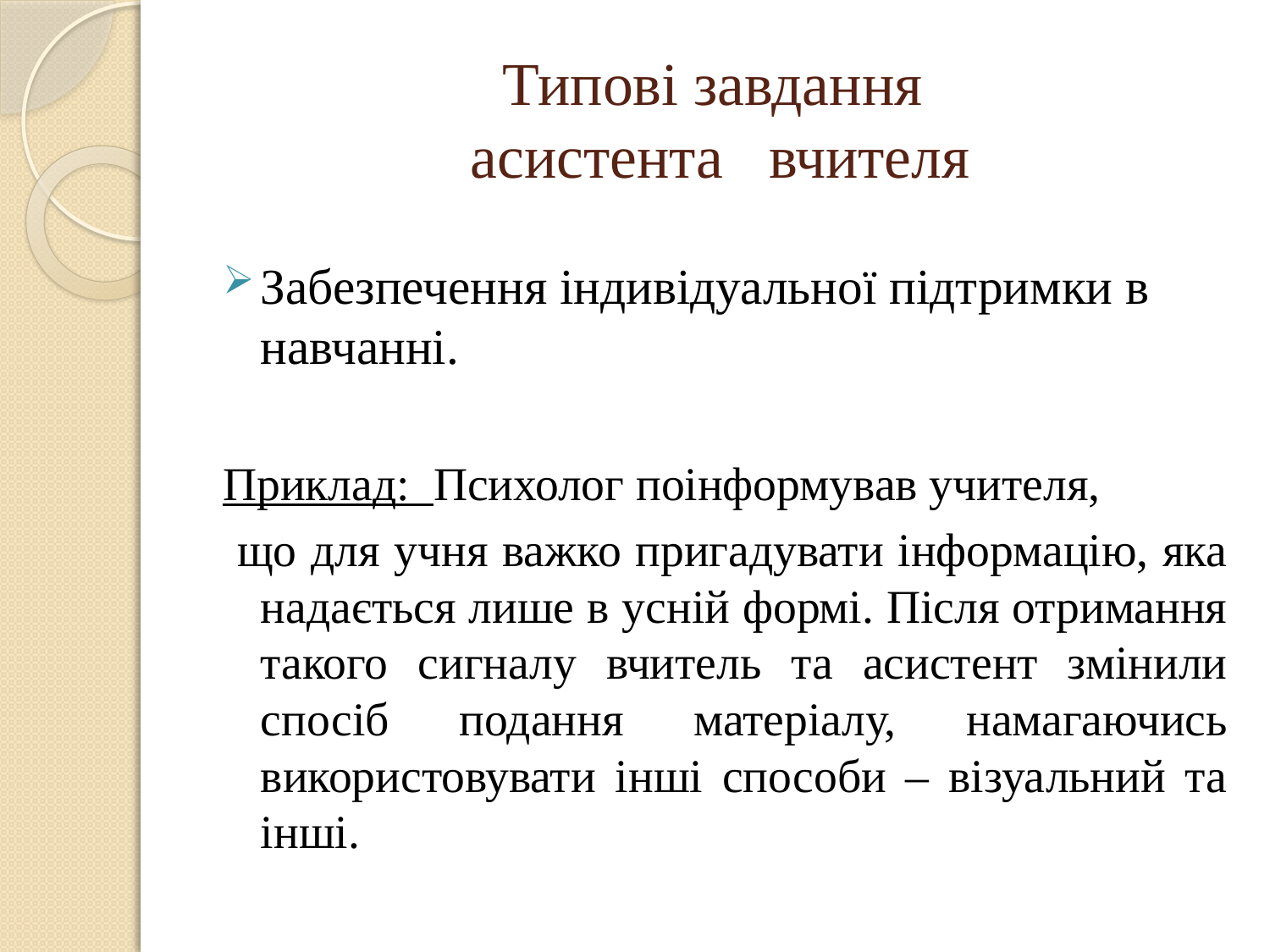

# Типові завдання асистента   вчителя
Забезпечення індивідуальної підтримки в навчанні.

Приклад:  Психолог поінформував учителя,
 що для учня важко пригадувати інформацію, яка надається лише в усній формі. Після отримання такого сигналу вчитель та асистент змінили спосіб подання матеріалу, намагаючись використовувати інші способи – візуальний та інші.